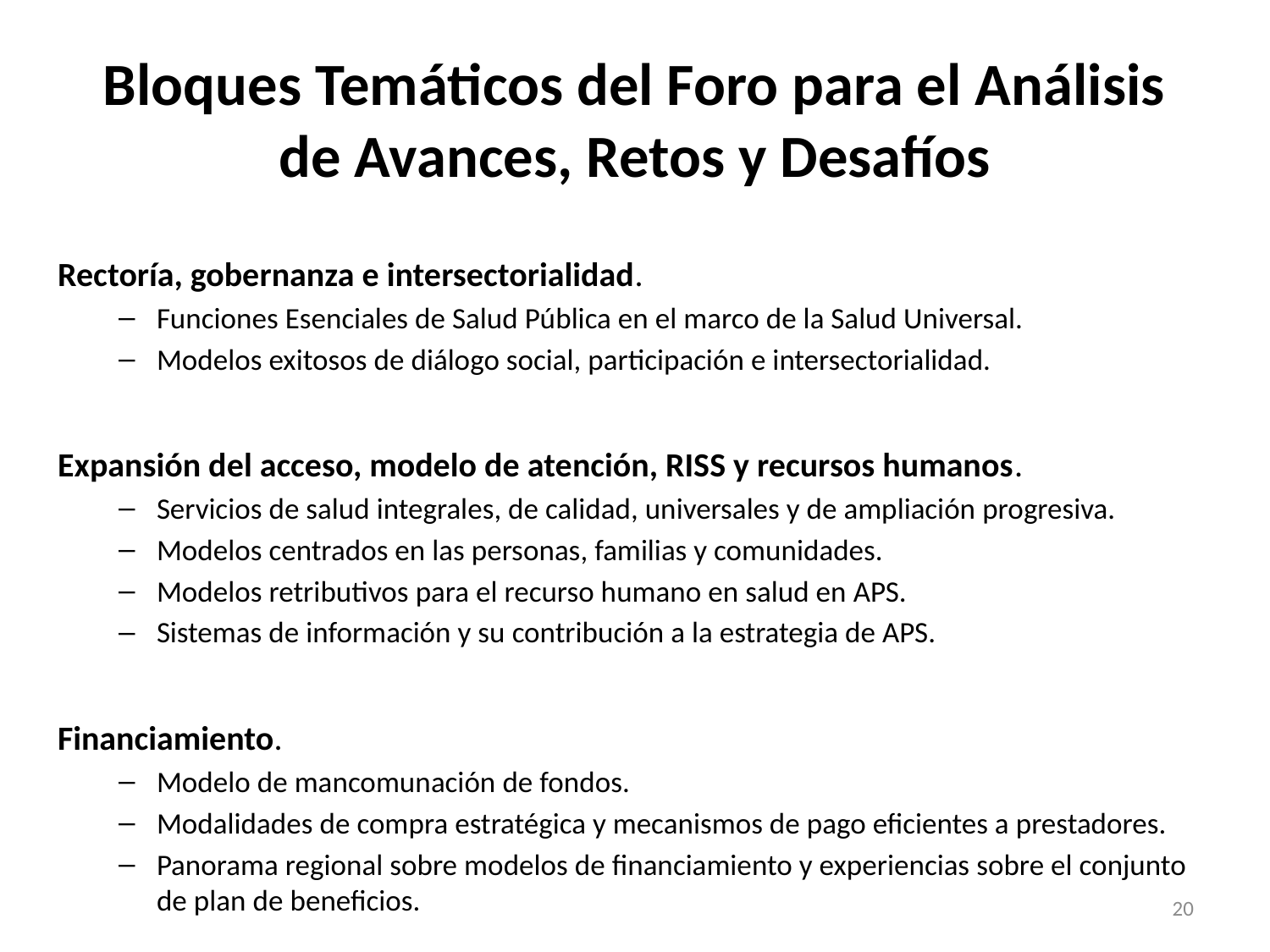

# Bloques Temáticos del Foro para el Análisis de Avances, Retos y Desafíos
Rectoría, gobernanza e intersectorialidad.
Funciones Esenciales de Salud Pública en el marco de la Salud Universal.
Modelos exitosos de diálogo social, participación e intersectorialidad.

Expansión del acceso, modelo de atención, RISS y recursos humanos.
Servicios de salud integrales, de calidad, universales y de ampliación progresiva.
Modelos centrados en las personas, familias y comunidades.
Modelos retributivos para el recurso humano en salud en APS.
Sistemas de información y su contribución a la estrategia de APS.

Financiamiento.
Modelo de mancomunación de fondos.
Modalidades de compra estratégica y mecanismos de pago eficientes a prestadores.
Panorama regional sobre modelos de financiamiento y experiencias sobre el conjunto de plan de beneficios.
20